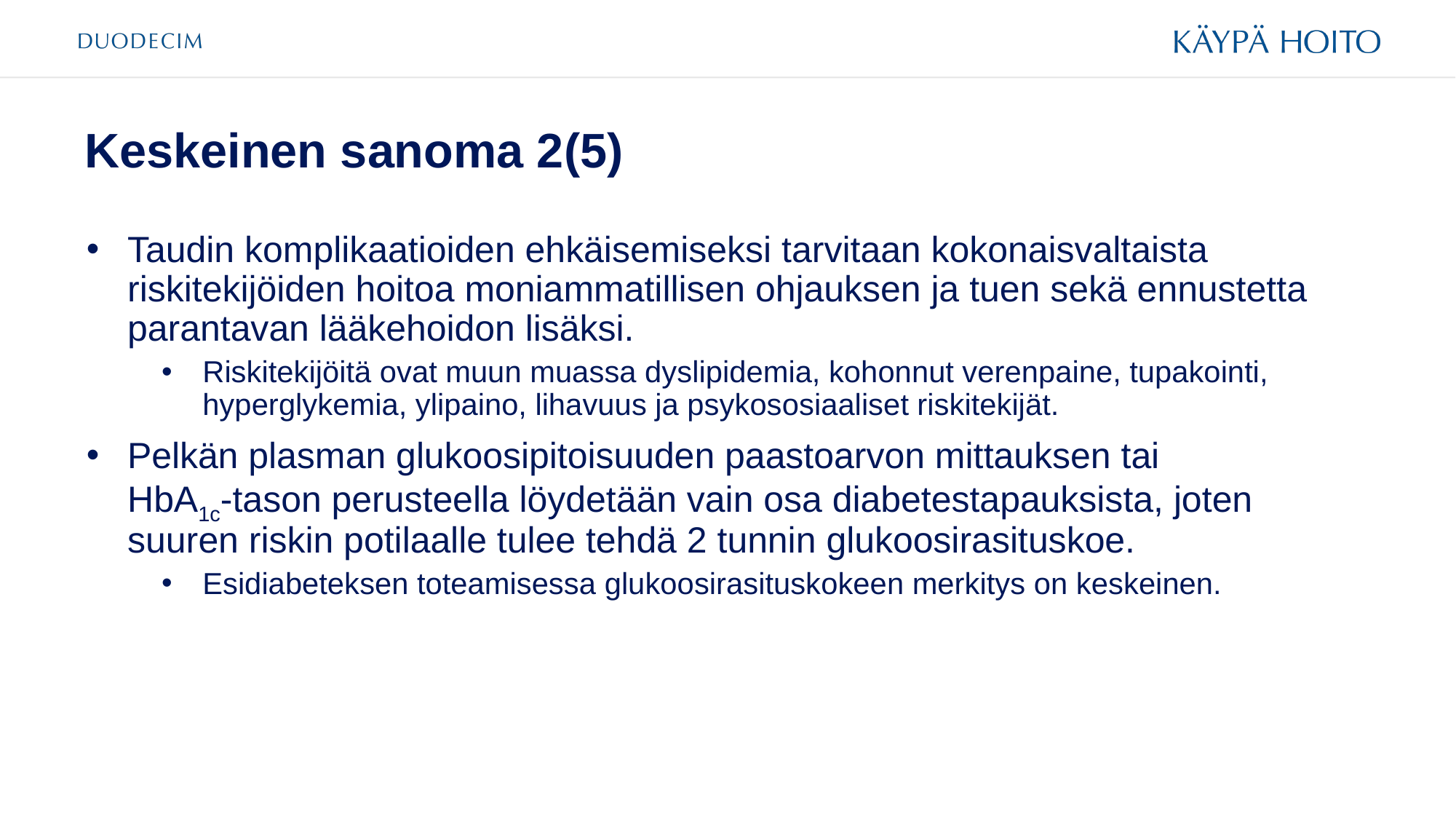

# Keskeinen sanoma 2(5)
Taudin komplikaatioiden ehkäisemiseksi tarvitaan kokonaisvaltaista riskitekijöiden hoitoa moniammatillisen ohjauksen ja tuen sekä ennustetta parantavan lääkehoidon lisäksi.
Riskitekijöitä ovat muun muassa dyslipidemia, kohonnut verenpaine, tupakointi, hyperglykemia, ylipaino, lihavuus ja psykososiaaliset riskitekijät.
Pelkän plasman glukoosipitoisuuden paastoarvon mittauksen tai
HbA1c-tason perusteella löydetään vain osa diabetestapauksista, joten suuren riskin potilaalle tulee tehdä 2 tunnin glukoosirasituskoe.
Esidiabeteksen toteamisessa glukoosirasituskokeen merkitys on keskeinen.